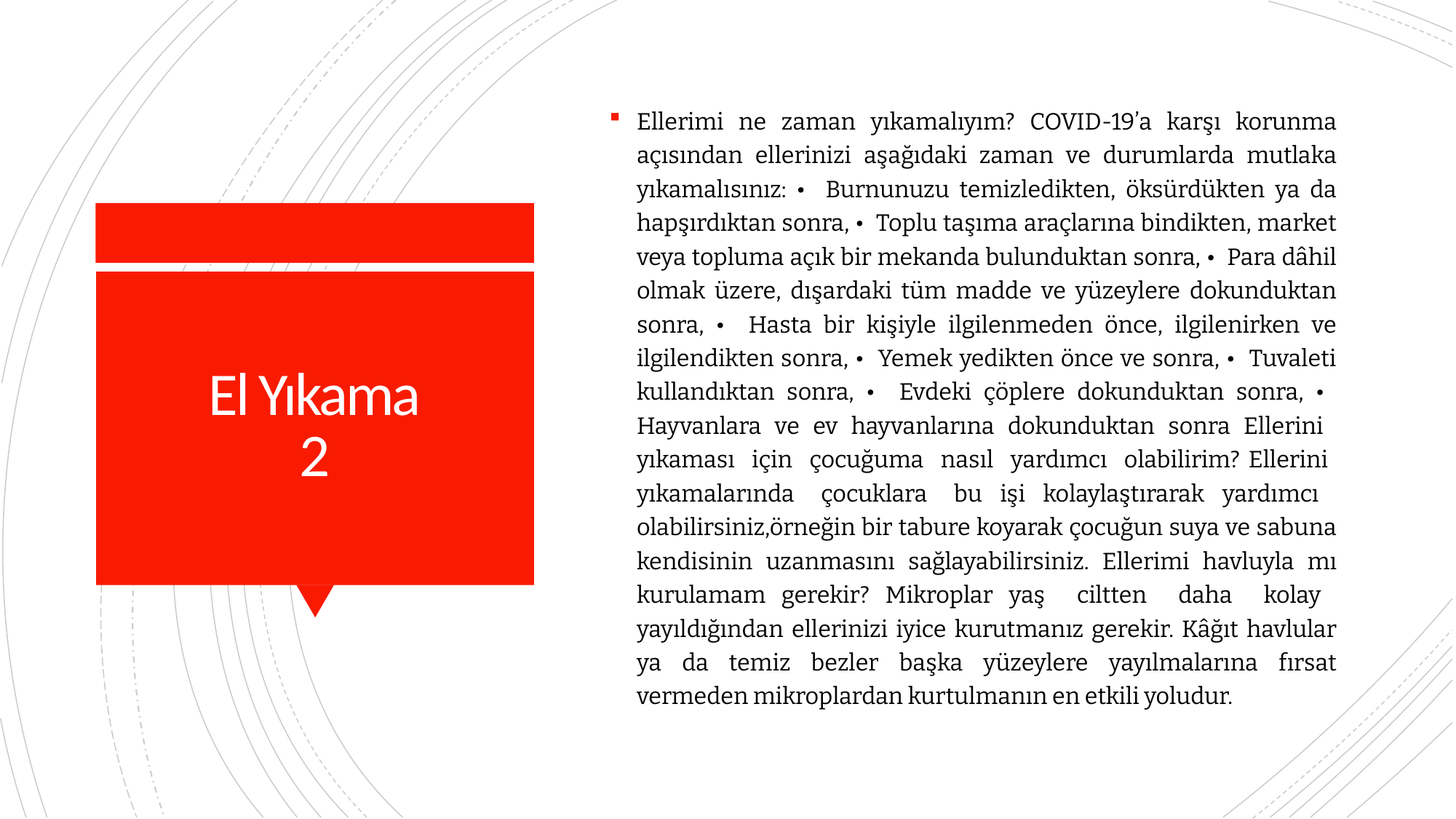

Ellerimi ne zaman yıkamalıyım? COVID-19’a karşı korunma açısından ellerinizi aşağıdaki zaman ve durumlarda mutlaka yıkamalısınız: •  Burnunuzu temizledikten, öksürdükten ya da hapşırdıktan sonra, •  Toplu taşıma araçlarına bindikten, market veya topluma açık bir mekanda bulunduktan sonra, •  Para dâhil olmak üzere, dışardaki tüm madde ve yüzeylere dokunduktan sonra, •  Hasta bir kişiyle ilgilenmeden önce, ilgilenirken ve ilgilendikten sonra, •  Yemek yedikten önce ve sonra, •  Tuvaleti kullandıktan sonra, •  Evdeki çöplere dokunduktan sonra, •  Hayvanlara ve ev hayvanlarına dokunduktan sonra Ellerini  yıkaması  için  çocuğuma  nasıl  yardımcı  olabilirim? Ellerini  yıkamalarında   çocuklara   bu  işi  kolaylaştırarak  yardımcı   olabilirsiniz,örneğin bir tabure koyarak çocuğun suya ve sabuna kendisinin uzanmasını sağlayabilirsiniz. Ellerimi havluyla mı kurulamam gerekir? Mikroplar yaş  ciltten  daha  kolay  yayıldığından ellerinizi iyice kurutmanız gerekir. Kâğıt havlular ya da temiz bezler başka yüzeylere yayılmalarına fırsat vermeden mikroplardan kurtulmanın en etkili yoludur.
# El Yıkama 2